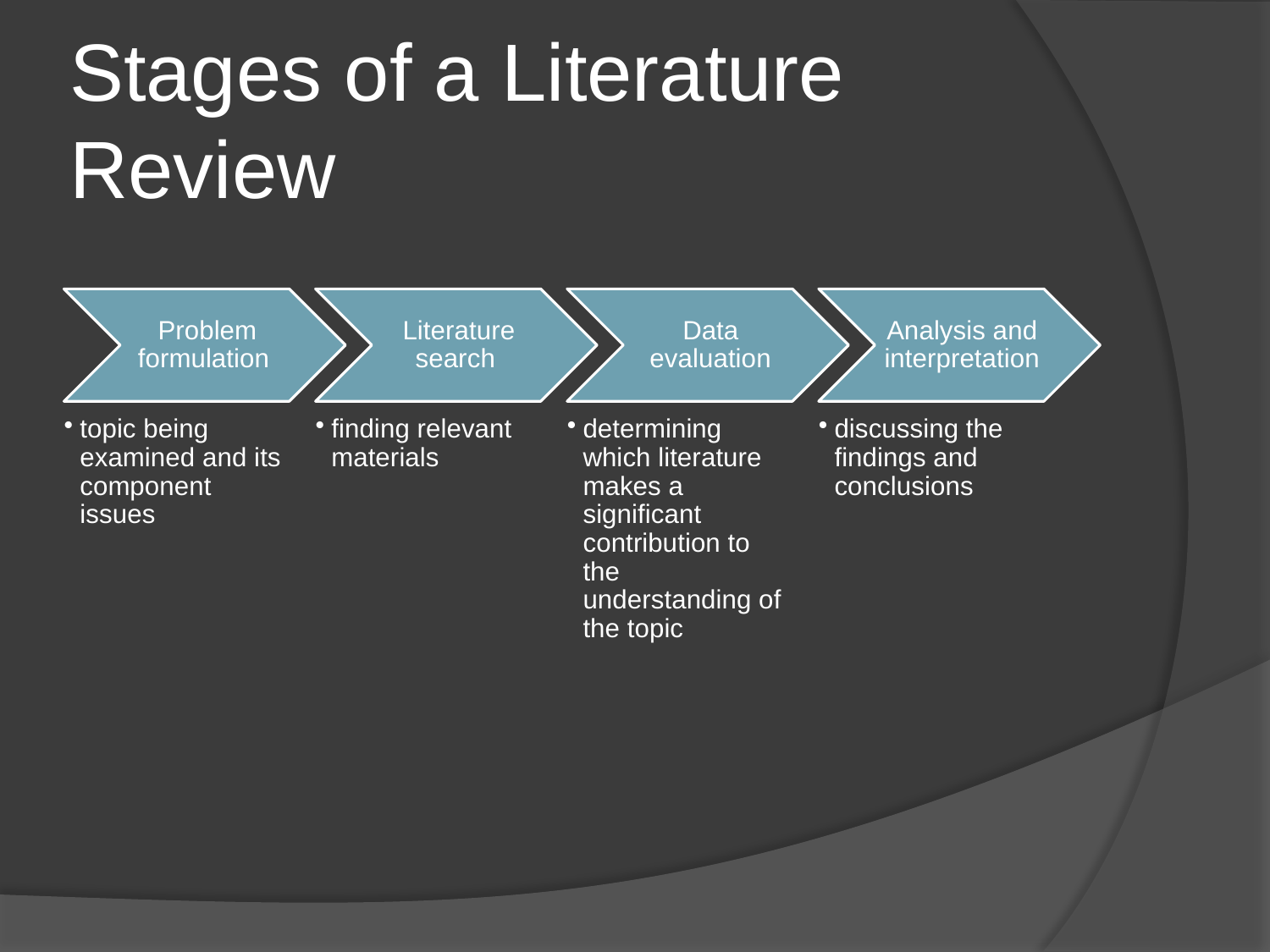

# Stages of a Literature Review
Problem formulation
topic being examined and its component issues
Literature search
finding relevant materials
Data evaluation
determining which literature makes a significant contribution to the understanding of the topic
Analysis and interpretation
discussing the findings and conclusions